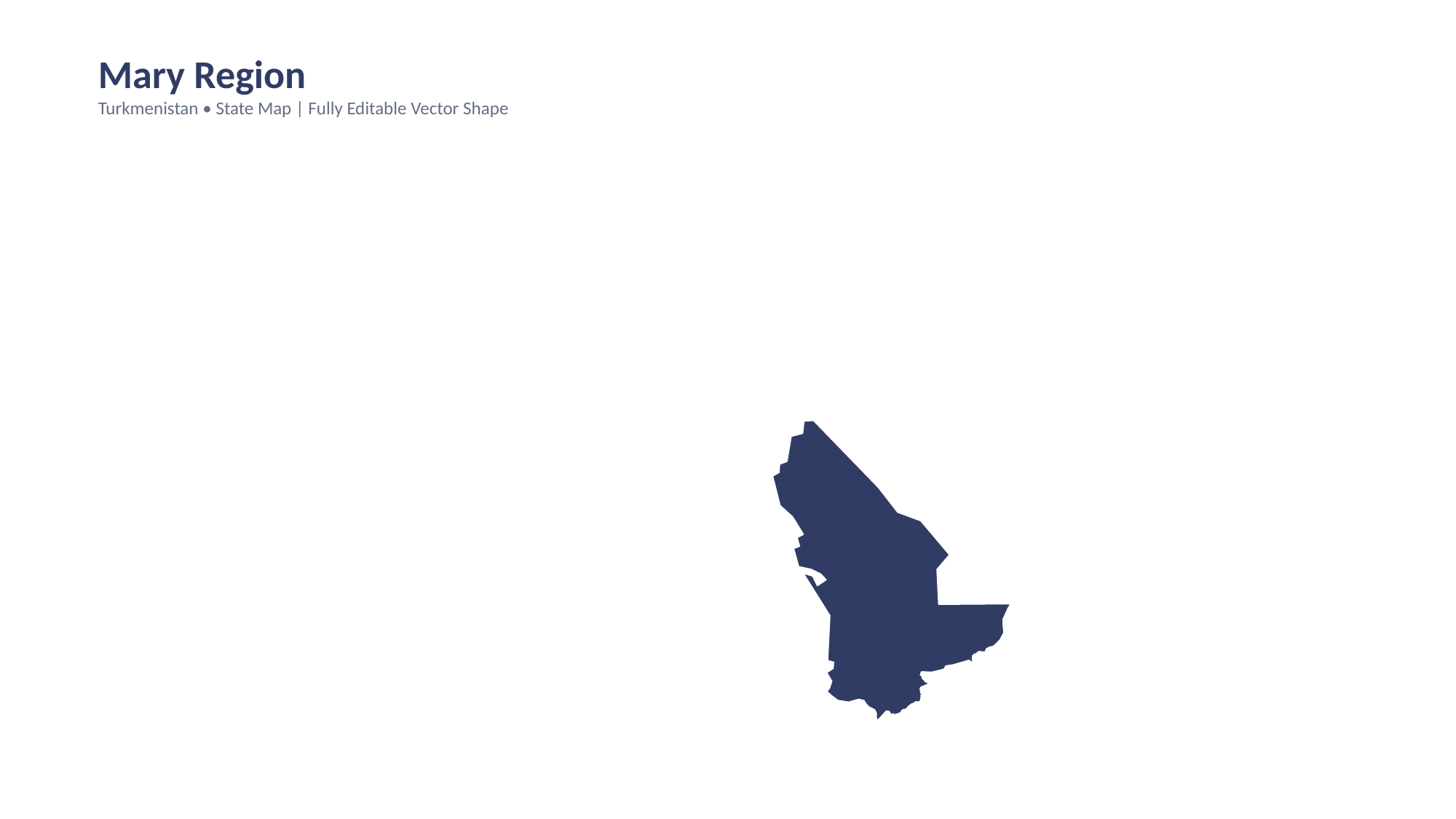

Mary Region
Turkmenistan • State Map | Fully Editable Vector Shape